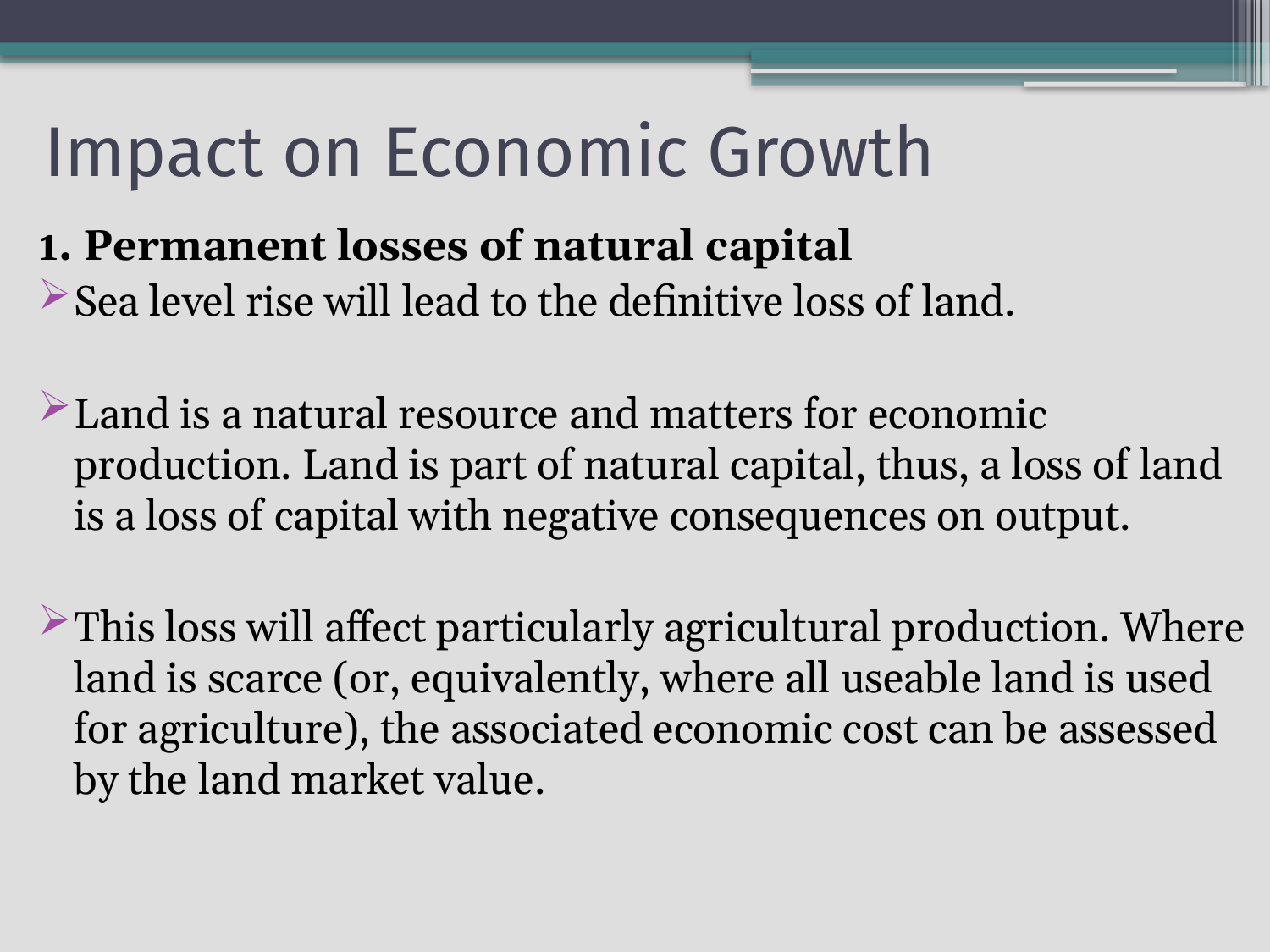

# Impact on Economic Growth
1. Permanent losses of natural capital
Sea level rise will lead to the definitive loss of land.

Land is a natural resource and matters for economic production. Land is part of natural capital, thus, a loss of land is a loss of capital with negative consequences on output.

This loss will affect particularly agricultural production. Where land is scarce (or, equivalently, where all useable land is used for agriculture), the associated economic cost can be assessed by the land market value.